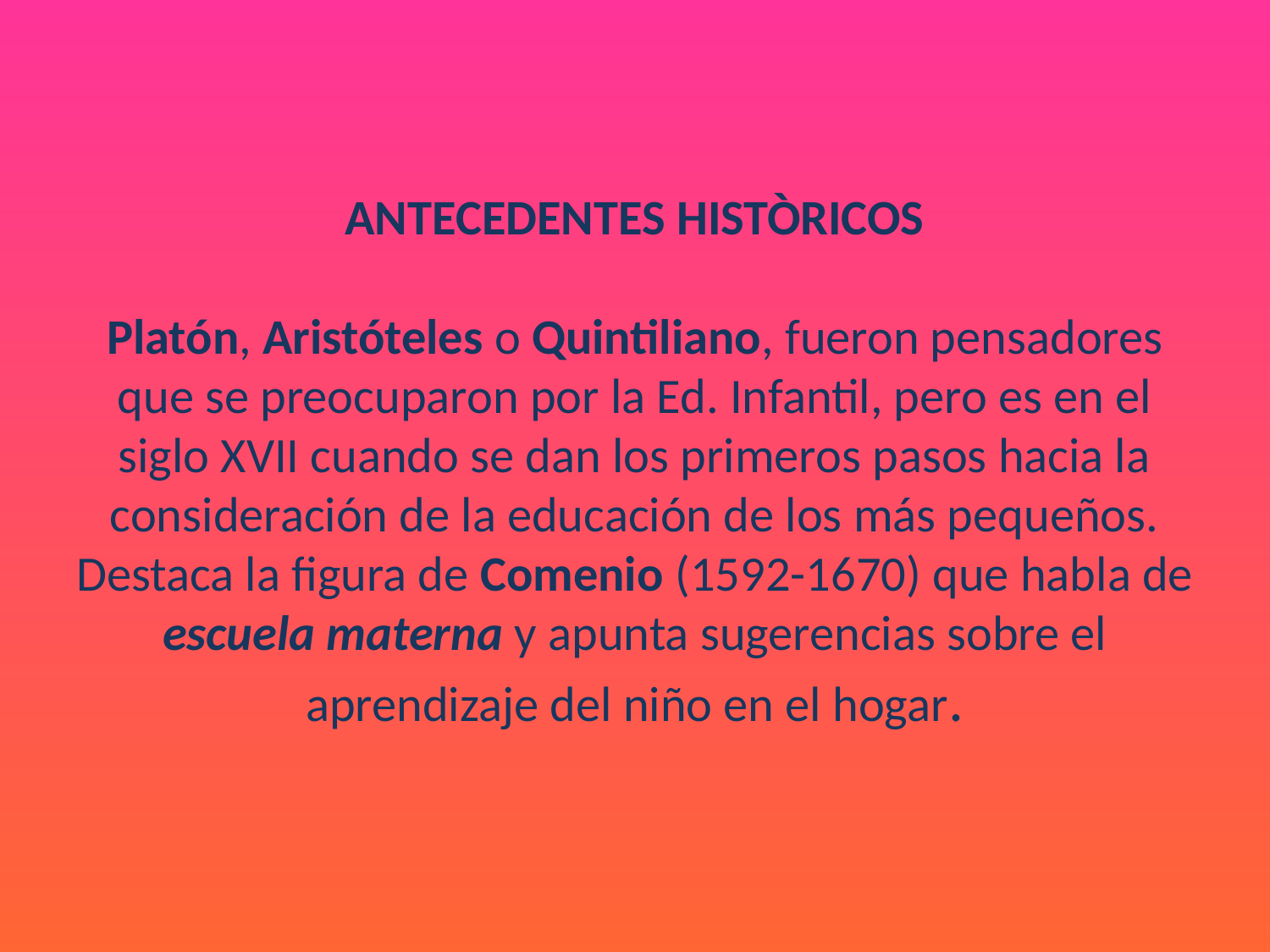

# ANTECEDENTES HISTÒRICOS Platón, Aristóteles o Quintiliano, fueron pensadores que se preocuparon por la Ed. Infantil, pero es en el siglo XVII cuando se dan los primeros pasos hacia la consideración de la educación de los más pequeños. Destaca la figura de Comenio (1592-1670) que habla de escuela materna y apunta sugerencias sobre el aprendizaje del niño en el hogar.